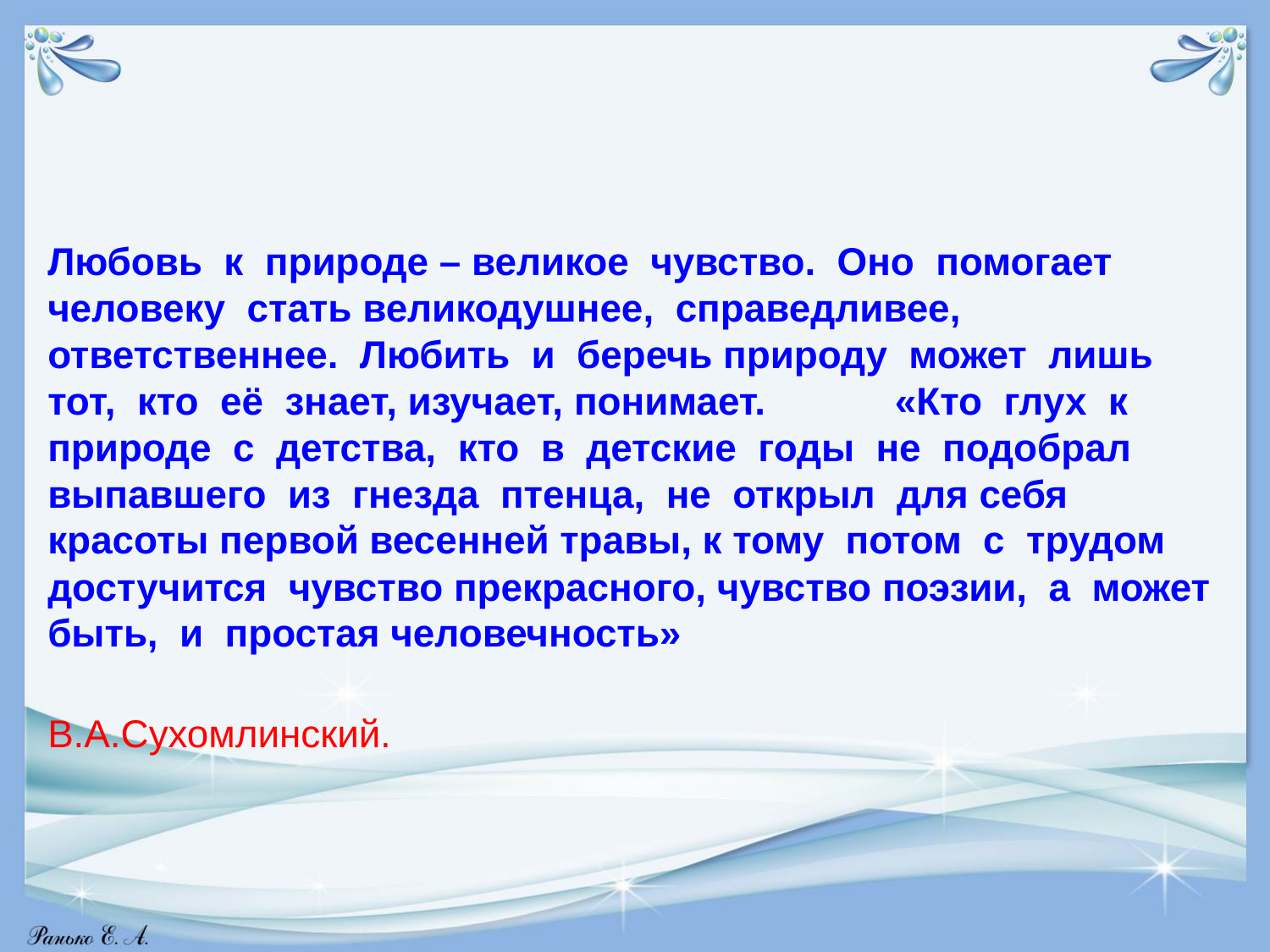

Любовь  к  природе – великое  чувство.  Оно  помогает  человеку  стать великодушнее,  справедливее, ответственнее.  Любить  и  беречь природу  может  лишь  тот,  кто  её  знает, изучает, понимает.            «Кто  глух  к  природе  с  детства,  кто  в  детские  годы  не  подобрал выпавшего  из  гнезда  птенца,  не  открыл  для себя красоты первой весенней травы, к тому  потом  с  трудом  достучится  чувство прекрасного, чувство поэзии,  а  может  быть,  и  простая человечность»
                                                                                                     В.А.Сухомлинский.